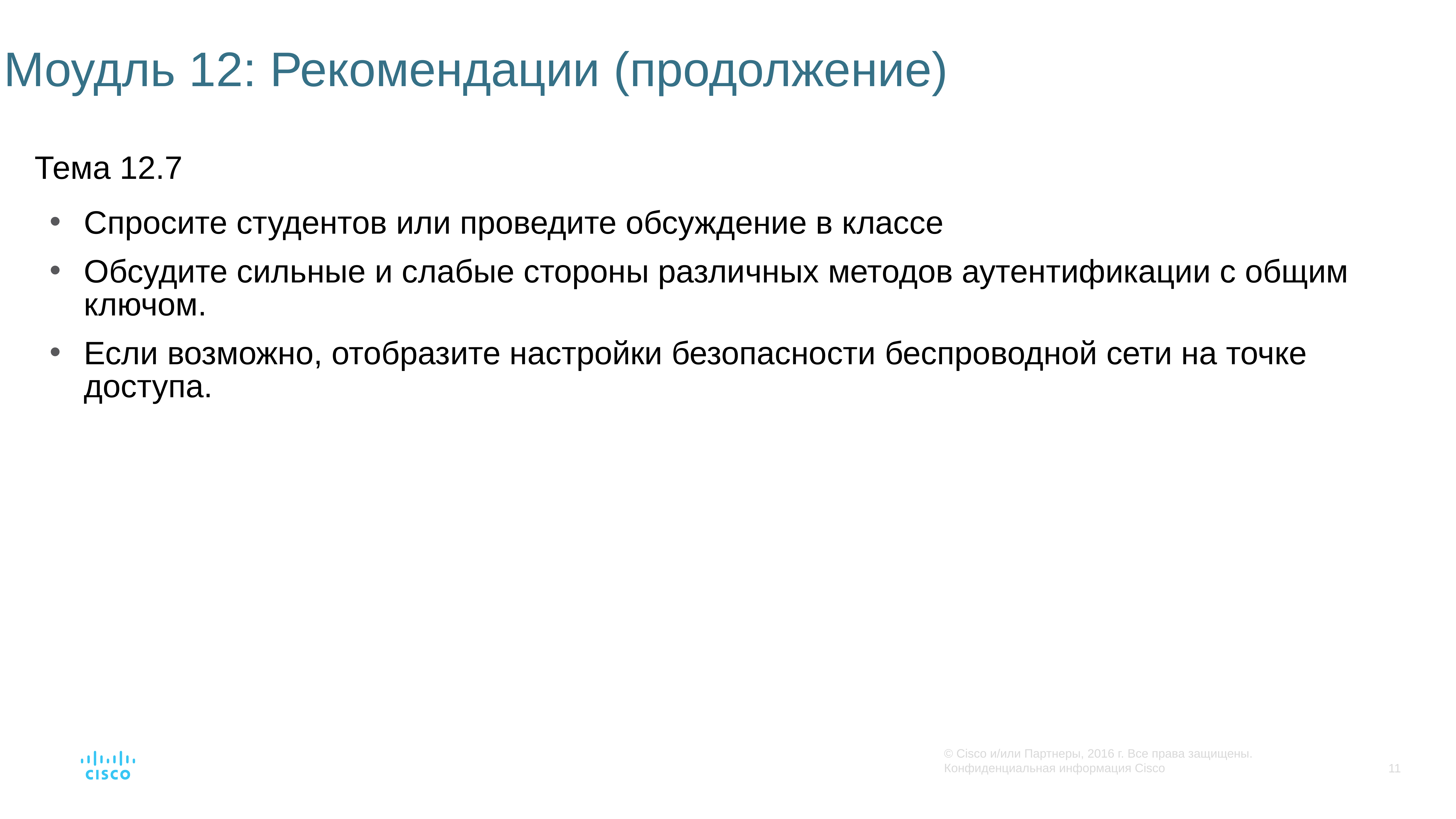

# Моудль 12: Рекомендации (продолжение)
 Тема 12.7
Спросите студентов или проведите обсуждение в классе
Обсудите сильные и слабые стороны различных методов аутентификации с общим ключом.
Если возможно, отобразите настройки безопасности беспроводной сети на точке доступа.